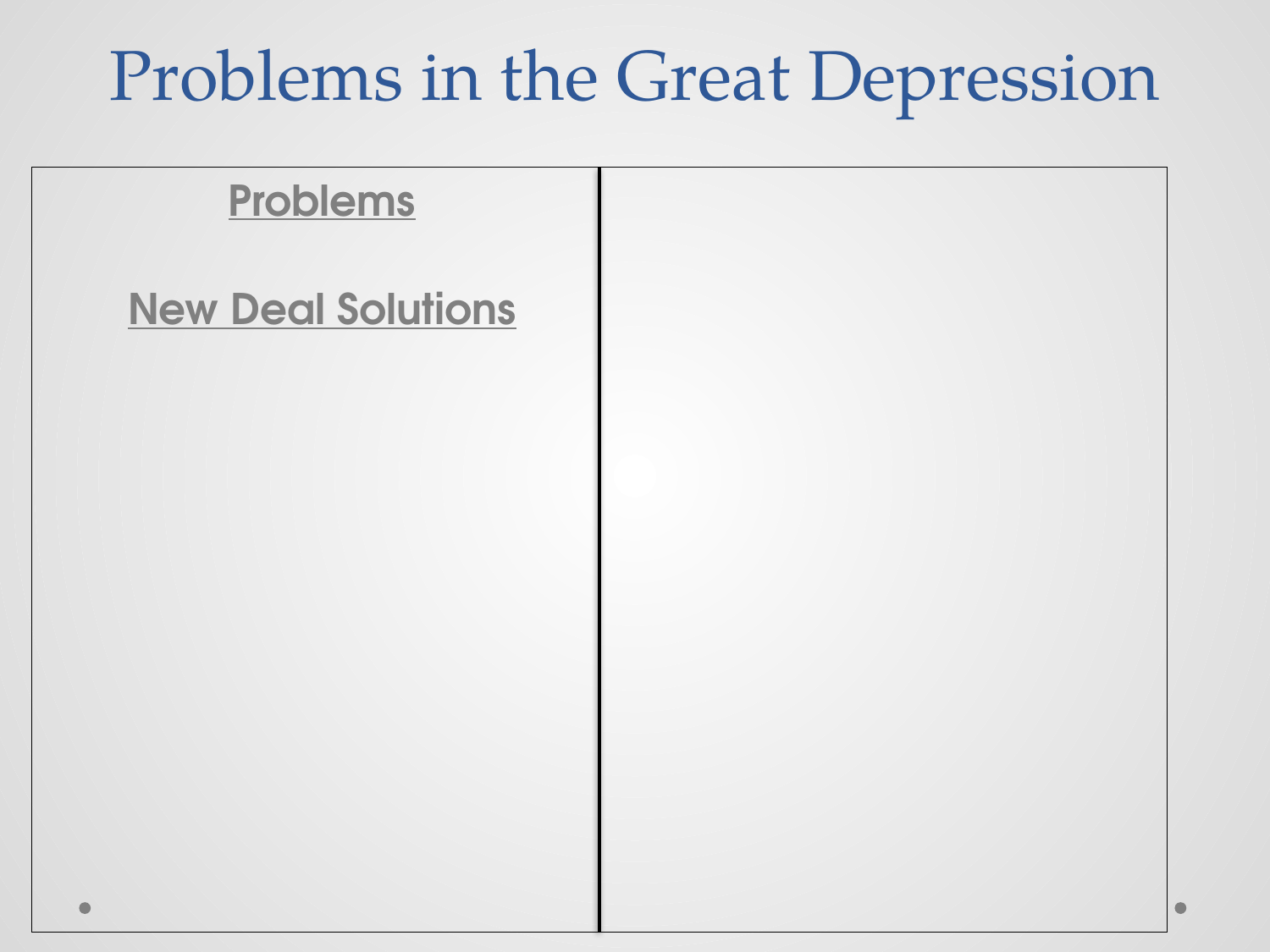

# Problems in the Great Depression
Problems

New Deal Solutions